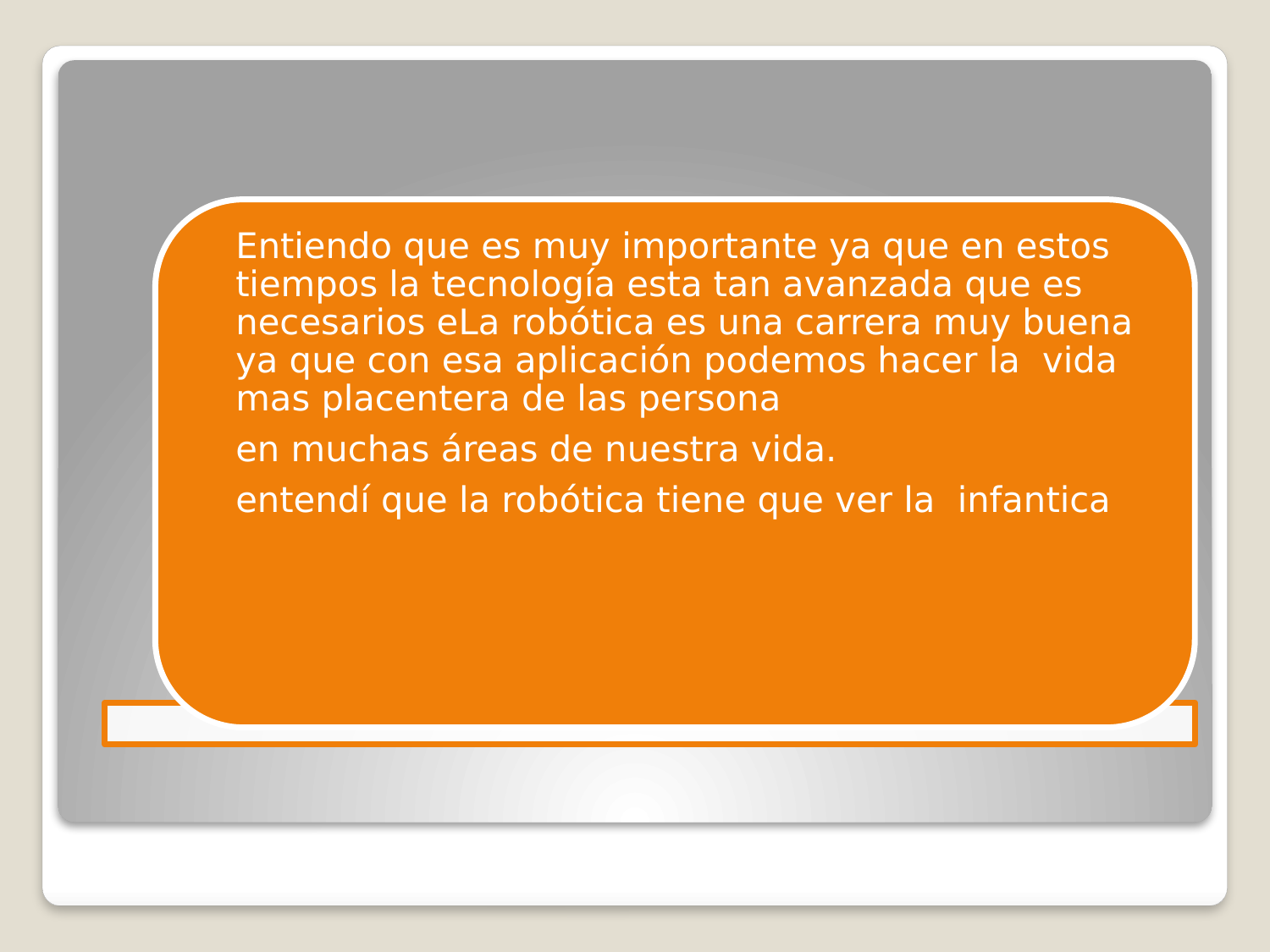

Entiendo que es muy importante ya que en estos tiempos la tecnología esta tan avanzada que es necesarios eLa robótica es una carrera muy buena ya que con esa aplicación podemos hacer la  vida mas placentera de las persona
en muchas áreas de nuestra vida.
entendí que la robótica tiene que ver la  infantica